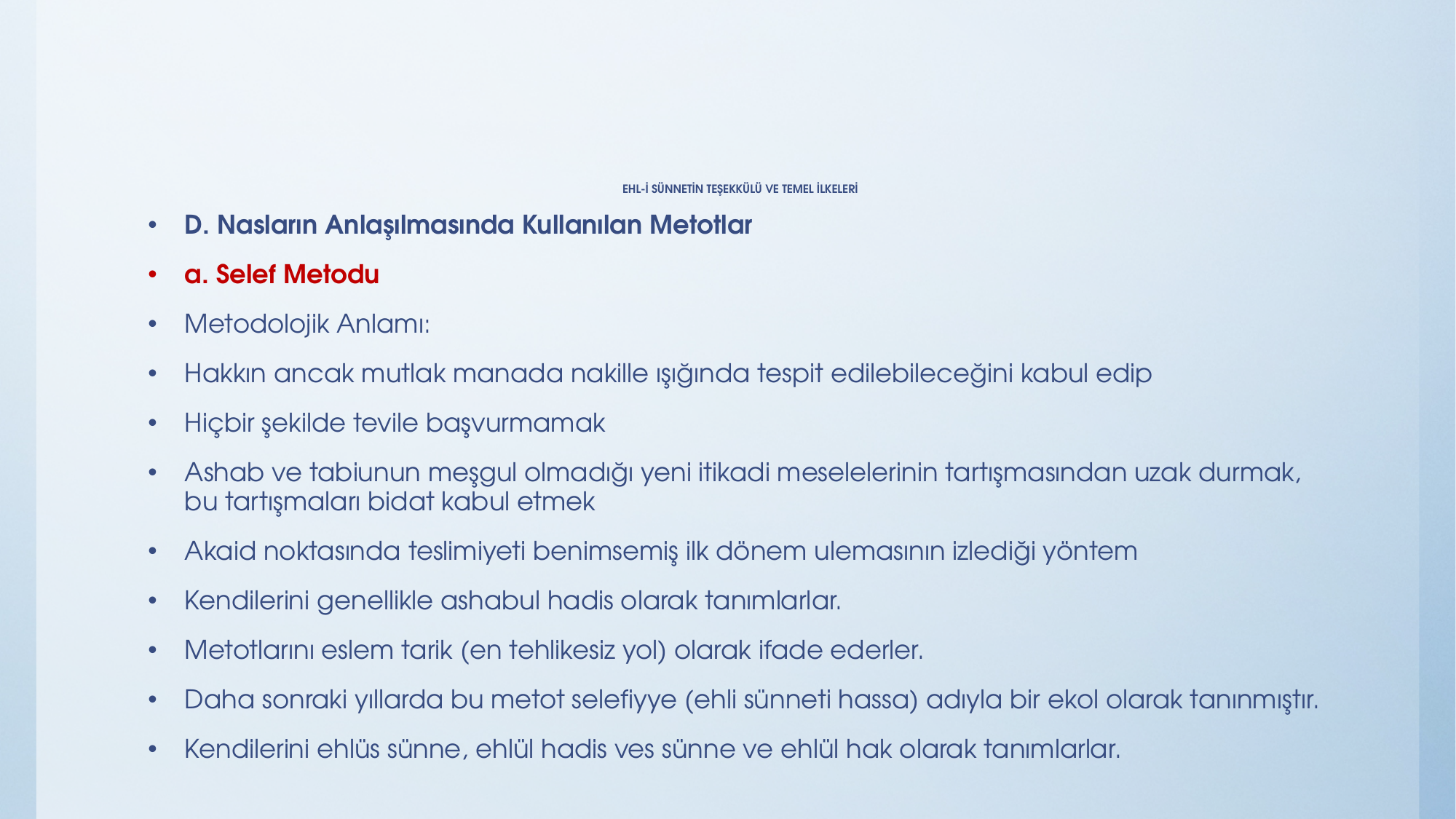

# EHL-İ SÜNNETİN TEŞEKKÜLÜ VE TEMEL İLKELERİ
D. Nasların Anlaşılmasında Kullanılan Metotlar
a. Selef Metodu
Metodolojik Anlamı:
Hakkın ancak mutlak manada nakille ışığında tespit edilebileceğini kabul edip
Hiçbir şekilde tevile başvurmamak
Ashab ve tabiunun meşgul olmadığı yeni itikadi meselelerinin tartışmasından uzak durmak, bu tartışmaları bidat kabul etmek
Akaid noktasında teslimiyeti benimsemiş ilk dönem ulemasının izlediği yöntem
Kendilerini genellikle ashabul hadis olarak tanımlarlar.
Metotlarını eslem tarik (en tehlikesiz yol) olarak ifade ederler.
Daha sonraki yıllarda bu metot selefiyye (ehli sünneti hassa) adıyla bir ekol olarak tanınmıştır.
Kendilerini ehlüs sünne, ehlül hadis ves sünne ve ehlül hak olarak tanımlarlar.